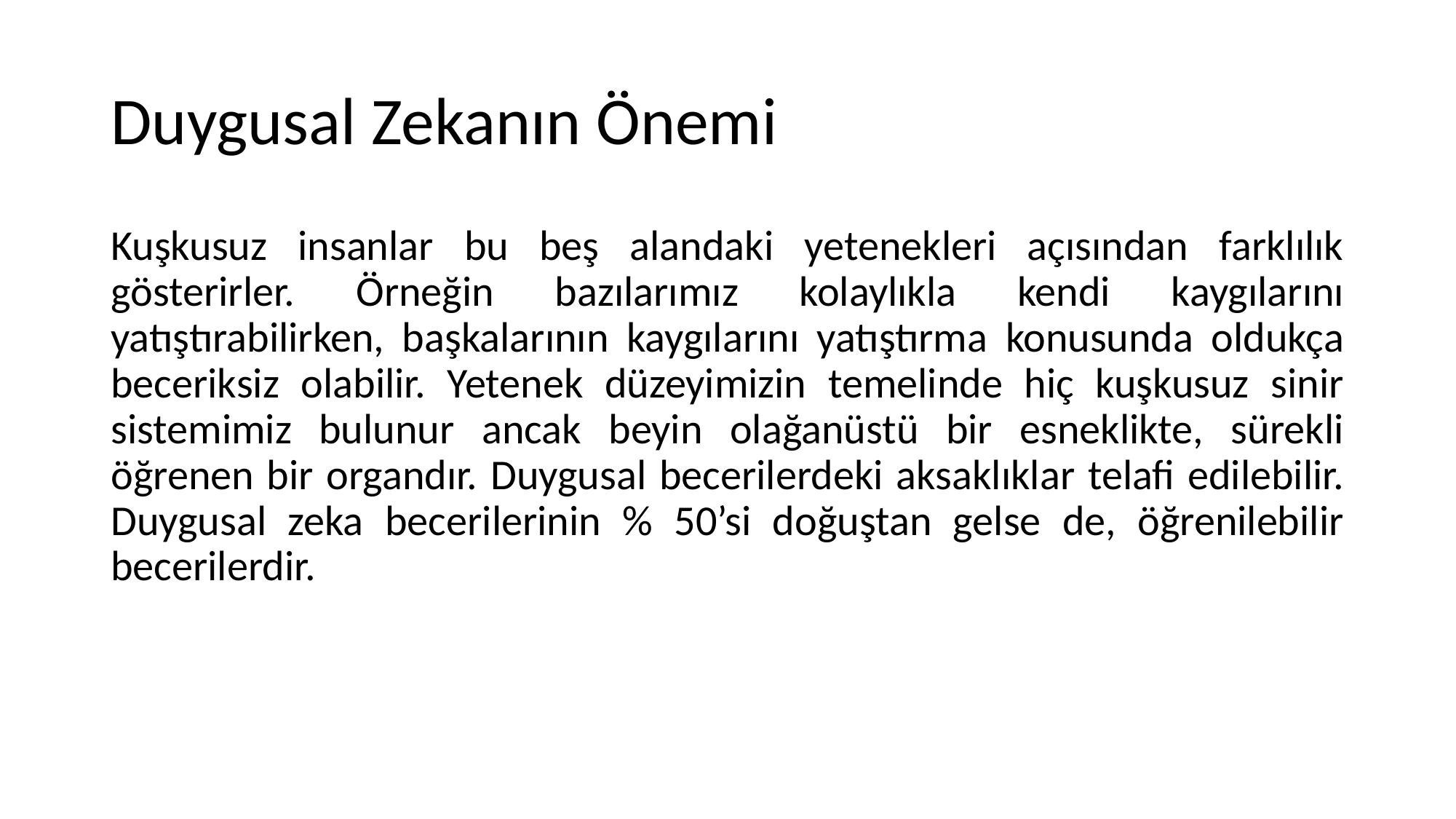

# Duygusal Zekanın Önemi
Kuşkusuz insanlar bu beş alandaki yetenekleri açısından farklılık gösterirler. Örneğin bazılarımız kolaylıkla kendi kaygılarını yatıştırabilirken, başkalarının kaygılarını yatıştırma konusunda oldukça beceriksiz olabilir. Yetenek düzeyimizin temelinde hiç kuşkusuz sinir sistemimiz bulunur ancak beyin olağanüstü bir esneklikte, sürekli öğrenen bir organdır. Duygusal becerilerdeki aksaklıklar telafi edilebilir. Duygusal zeka becerilerinin % 50’si doğuştan gelse de, öğrenilebilir becerilerdir.